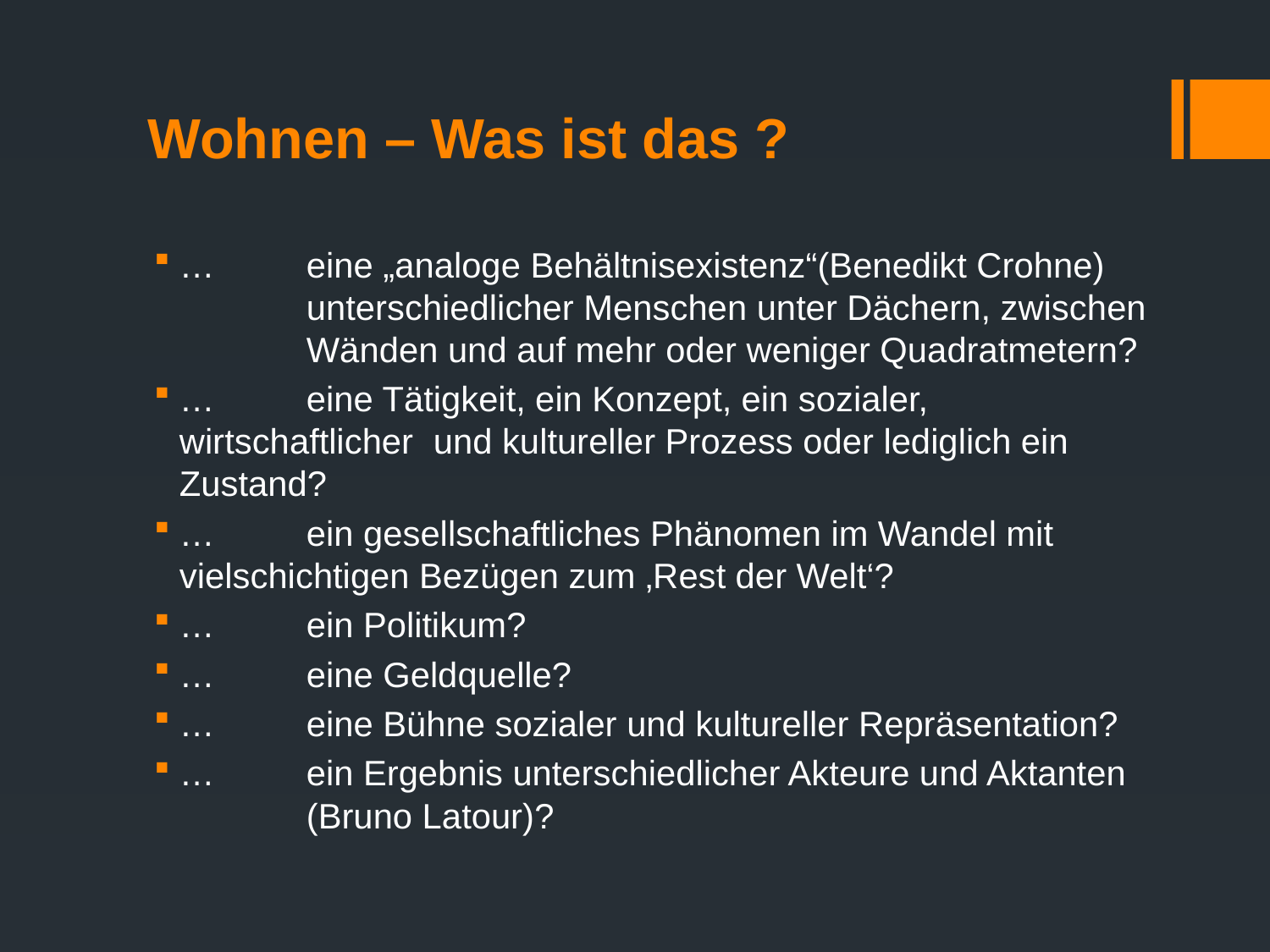

# Wohnen – Was ist das ?
… 	eine „analoge Behältnisexistenz“(Benedikt Crohne) 	unterschiedlicher Menschen unter Dächern, zwischen 	Wänden und auf mehr oder weniger Quadratmetern?
… 	eine Tätigkeit, ein Konzept, ein sozialer, wirtschaftlicher 	und kultureller Prozess oder lediglich ein Zustand?
… 	ein gesellschaftliches Phänomen im Wandel mit 	vielschichtigen Bezügen zum ‚Rest der Welt‘?
… 	ein Politikum?
… 	eine Geldquelle?
… 	eine Bühne sozialer und kultureller Repräsentation?
… 	ein Ergebnis unterschiedlicher Akteure und Aktanten 	(Bruno Latour)?